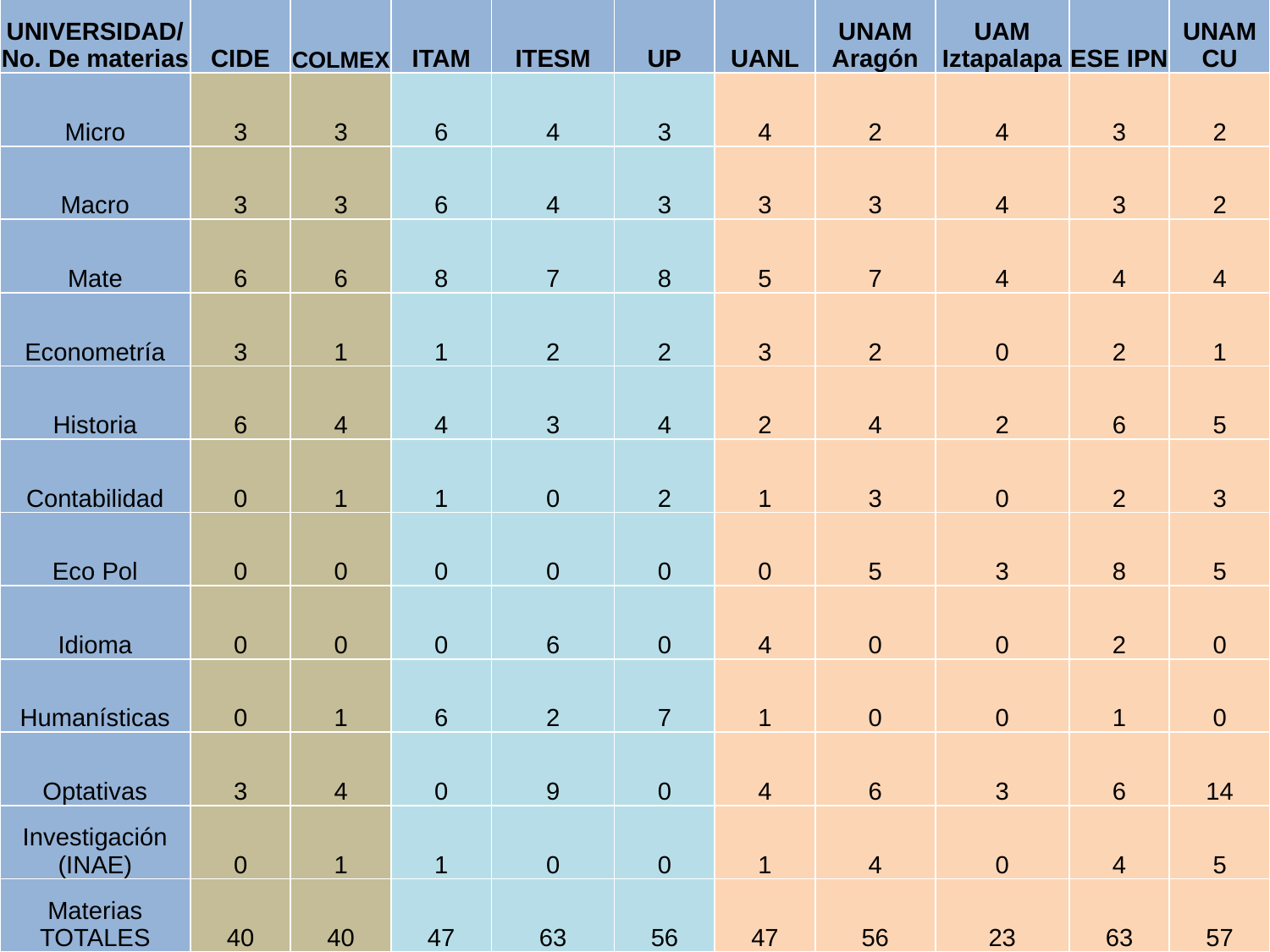

| UNIVERSIDAD/No. De materias | CIDE | COLMEX | ITAM | ITESM | UP | UANL | UNAM Aragón | UAM Iztapalapa | ESE IPN | UNAM CU |
| --- | --- | --- | --- | --- | --- | --- | --- | --- | --- | --- |
| Micro | 3 | 3 | 6 | 4 | 3 | 4 | 2 | 4 | 3 | 2 |
| Macro | 3 | 3 | 6 | 4 | 3 | 3 | 3 | 4 | 3 | 2 |
| Mate | 6 | 6 | 8 | 7 | 8 | 5 | 7 | 4 | 4 | 4 |
| Econometría | 3 | 1 | 1 | 2 | 2 | 3 | 2 | 0 | 2 | 1 |
| Historia | 6 | 4 | 4 | 3 | 4 | 2 | 4 | 2 | 6 | 5 |
| Contabilidad | 0 | 1 | 1 | 0 | 2 | 1 | 3 | 0 | 2 | 3 |
| Eco Pol | 0 | 0 | 0 | 0 | 0 | 0 | 5 | 3 | 8 | 5 |
| Idioma | 0 | 0 | 0 | 6 | 0 | 4 | 0 | 0 | 2 | 0 |
| Humanísticas | 0 | 1 | 6 | 2 | 7 | 1 | 0 | 0 | 1 | 0 |
| Optativas | 3 | 4 | 0 | 9 | 0 | 4 | 6 | 3 | 6 | 14 |
| Investigación (INAE) | 0 | 1 | 1 | 0 | 0 | 1 | 4 | 0 | 4 | 5 |
| Materias TOTALES | 40 | 40 | 47 | 63 | 56 | 47 | 56 | 23 | 63 | 57 |